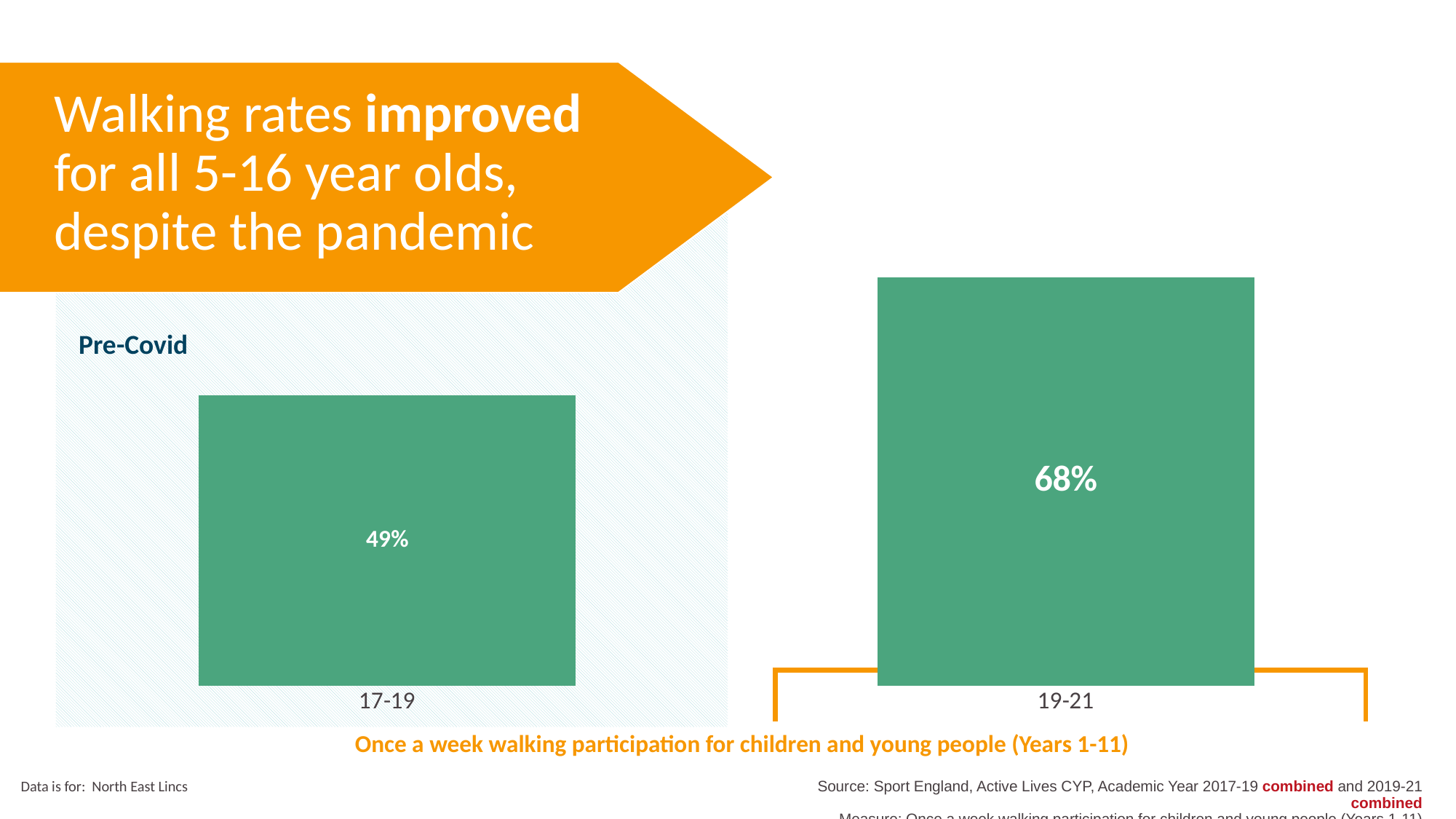

Walking rates improved for all 5-16 year olds, despite the pandemic

### Chart

| Category |  |
|---|---|
| 17-19 | 0.4853938145874703 |
| 19-21 | 0.6821667788267416 |
Pre-Covid

Once a week walking participation for children and young people (Years 1-11)
Source: Sport England, Active Lives CYP, Academic Year 2017-19 combined and 2019-21 combined
Measure: Once a week walking participation for children and young people (Years 1-11)
Data is for:  North East Lincs